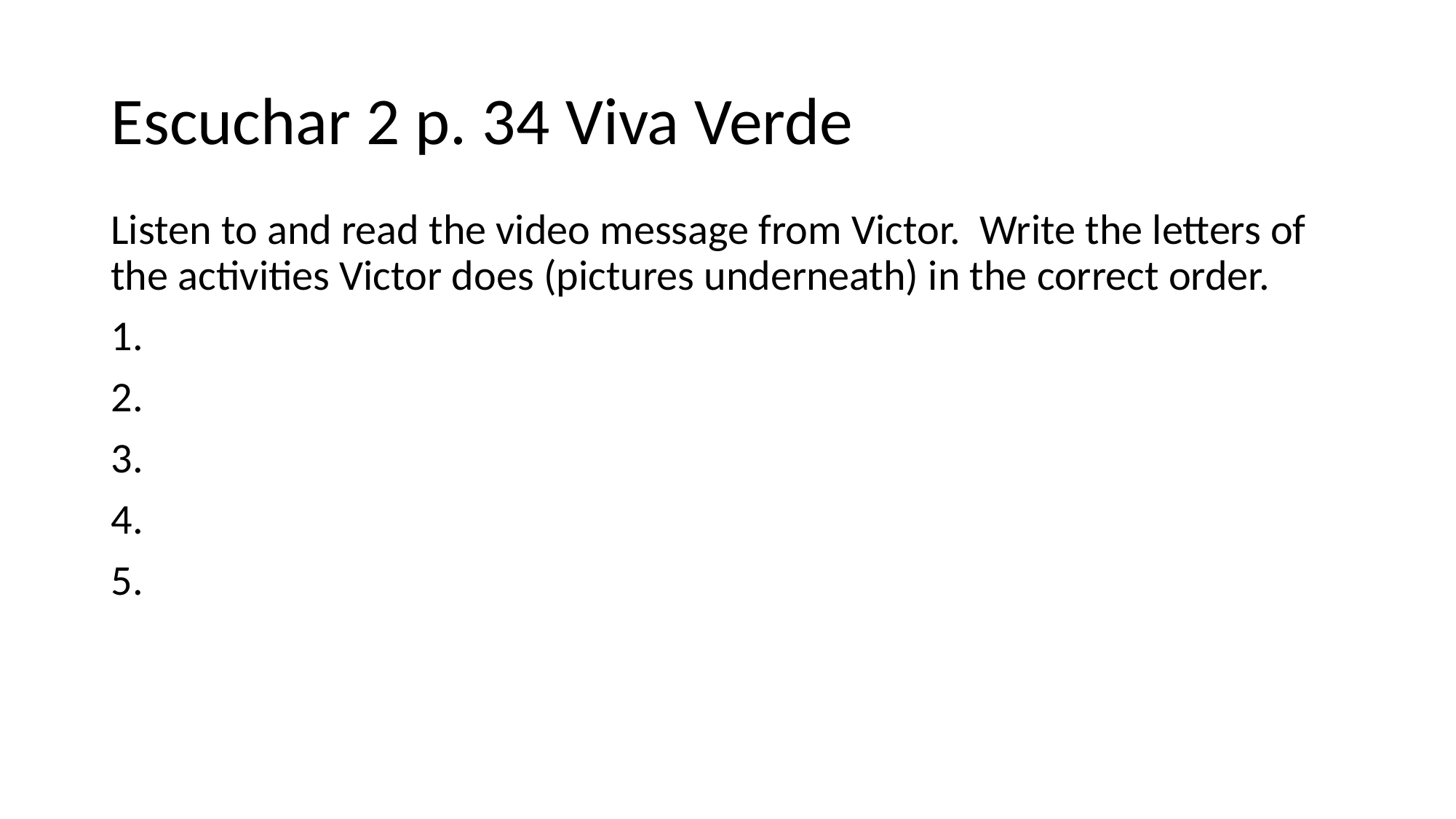

# Escuchar 2 p. 34 Viva Verde
Listen to and read the video message from Victor.  Write the letters of the activities Victor does (pictures underneath) in the correct order.